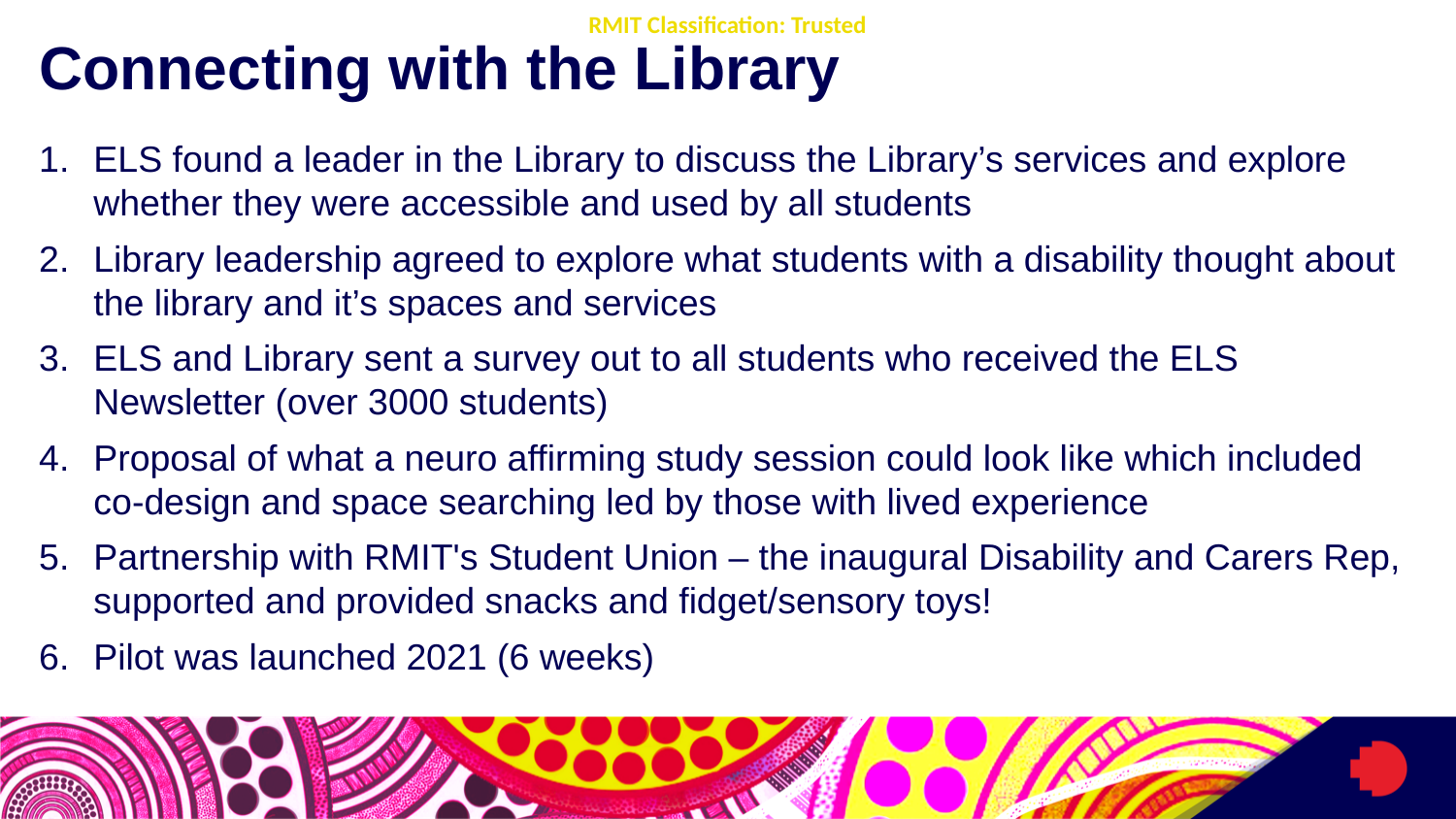

# Connecting with the Library
ELS found a leader in the Library to discuss the Library’s services and explore whether they were accessible and used by all students
Library leadership agreed to explore what students with a disability thought about the library and it’s spaces and services
ELS and Library sent a survey out to all students who received the ELS Newsletter (over 3000 students)
Proposal of what a neuro affirming study session could look like which included co-design and space searching led by those with lived experience
Partnership with RMIT's Student Union – the inaugural Disability and Carers Rep, supported and provided snacks and fidget/sensory toys!
Pilot was launched 2021 (6 weeks)